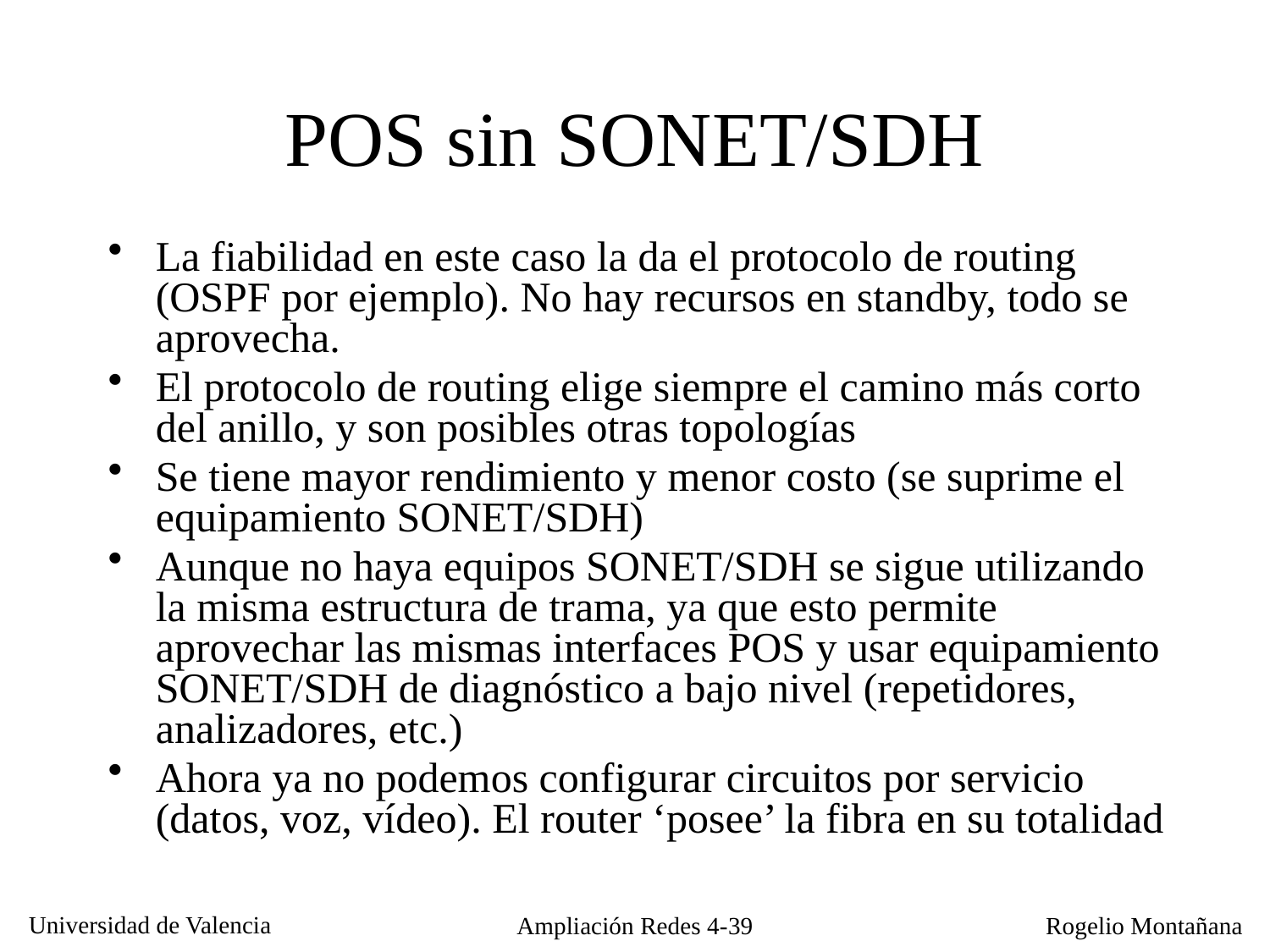

# POS sin SONET/SDH
La fiabilidad en este caso la da el protocolo de routing (OSPF por ejemplo). No hay recursos en standby, todo se aprovecha.
El protocolo de routing elige siempre el camino más corto del anillo, y son posibles otras topologías
Se tiene mayor rendimiento y menor costo (se suprime el equipamiento SONET/SDH)
Aunque no haya equipos SONET/SDH se sigue utilizando la misma estructura de trama, ya que esto permite aprovechar las mismas interfaces POS y usar equipamiento SONET/SDH de diagnóstico a bajo nivel (repetidores, analizadores, etc.)
Ahora ya no podemos configurar circuitos por servicio (datos, voz, vídeo). El router ‘posee’ la fibra en su totalidad
Ampliación Redes 4-39